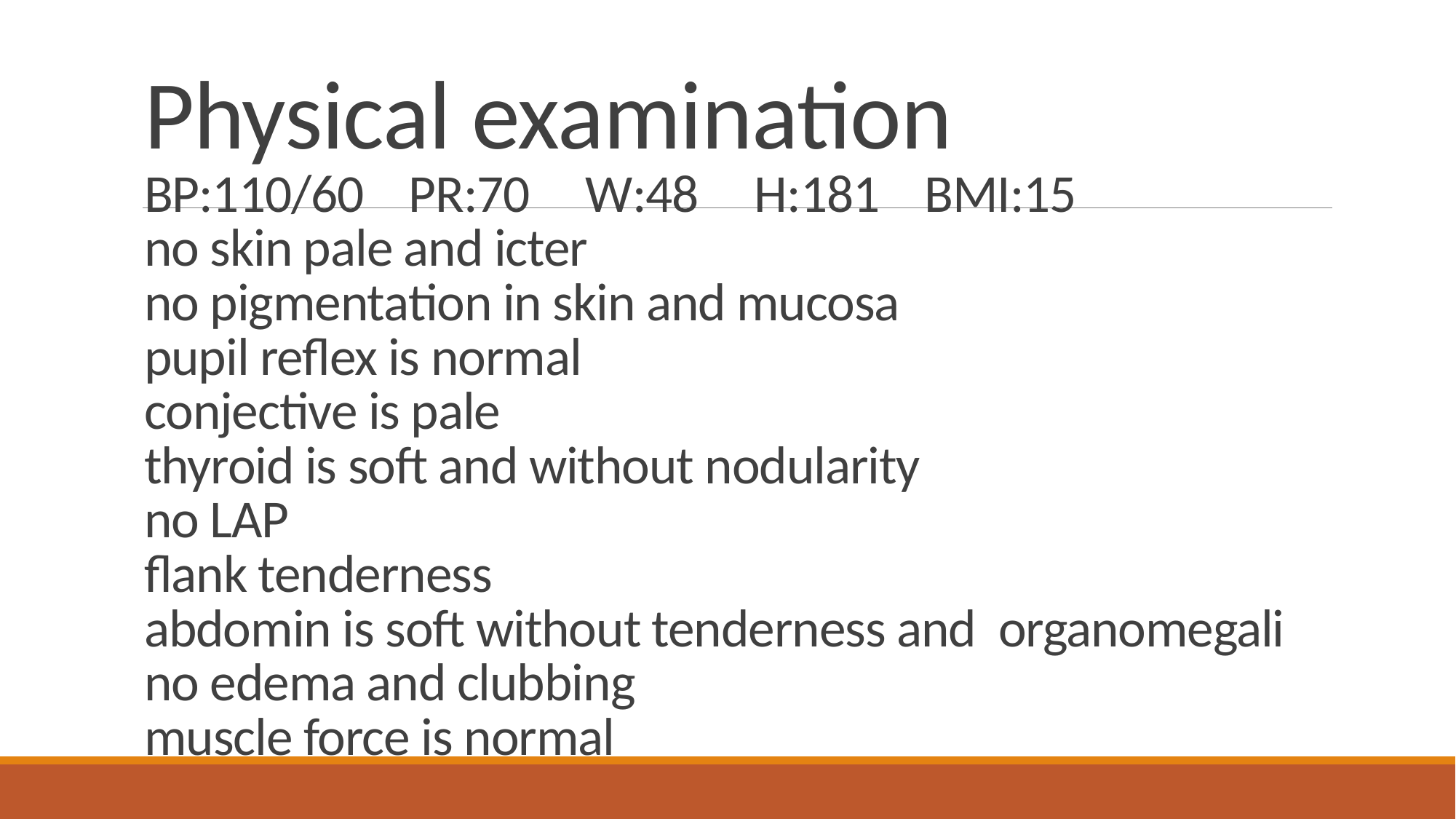

# Physical examination BP:110/60    PR:70     W:48     H:181    BMI:15 no skin pale and icter no pigmentation in skin and mucosa pupil reflex is normal conjective is pale thyroid is soft and without nodularity no LAP flank tenderness abdomin is soft without tenderness and  organomegali no edema and clubbing muscle force is normal